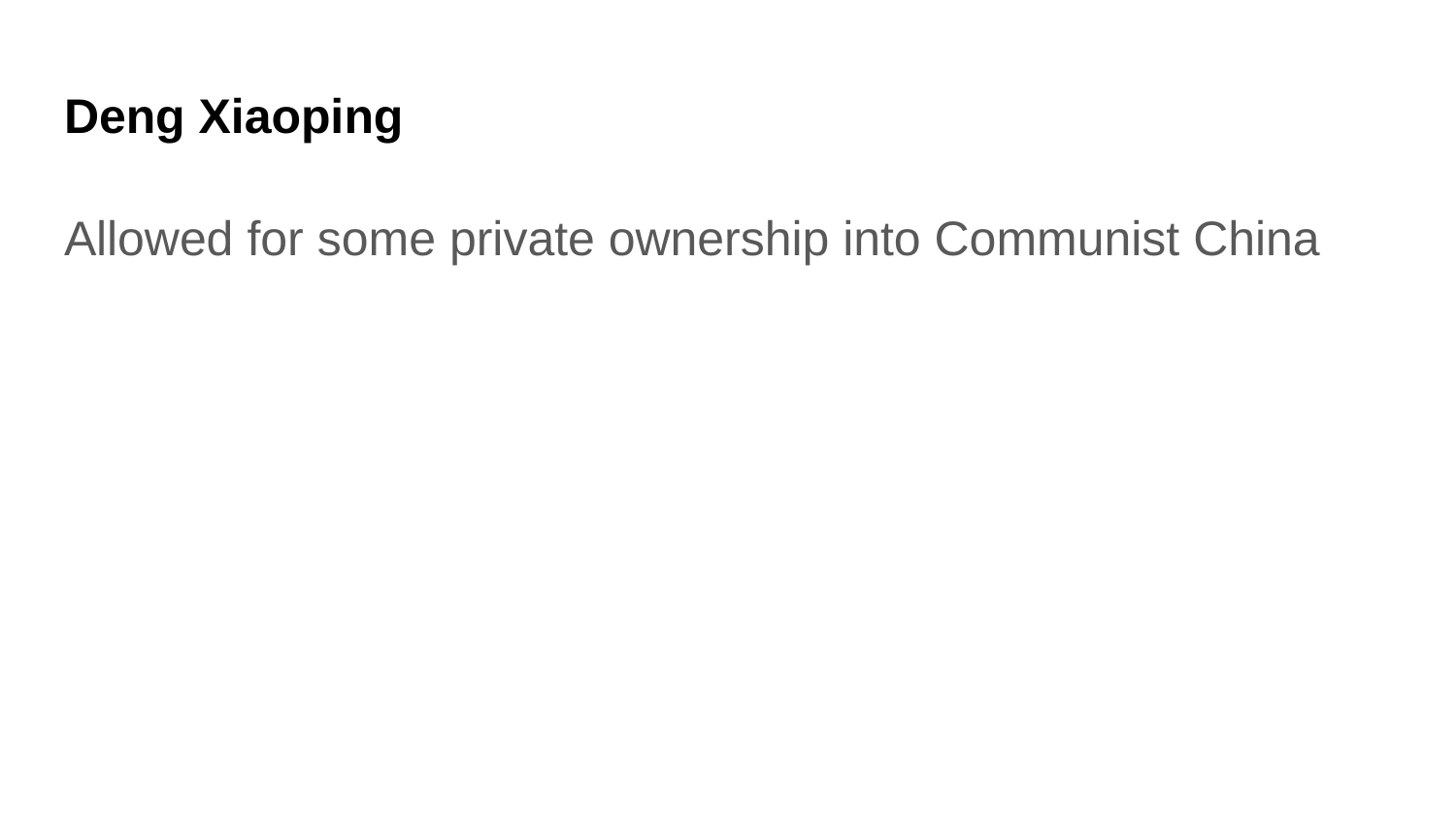

# Deng Xiaoping
Allowed for some private ownership into Communist China